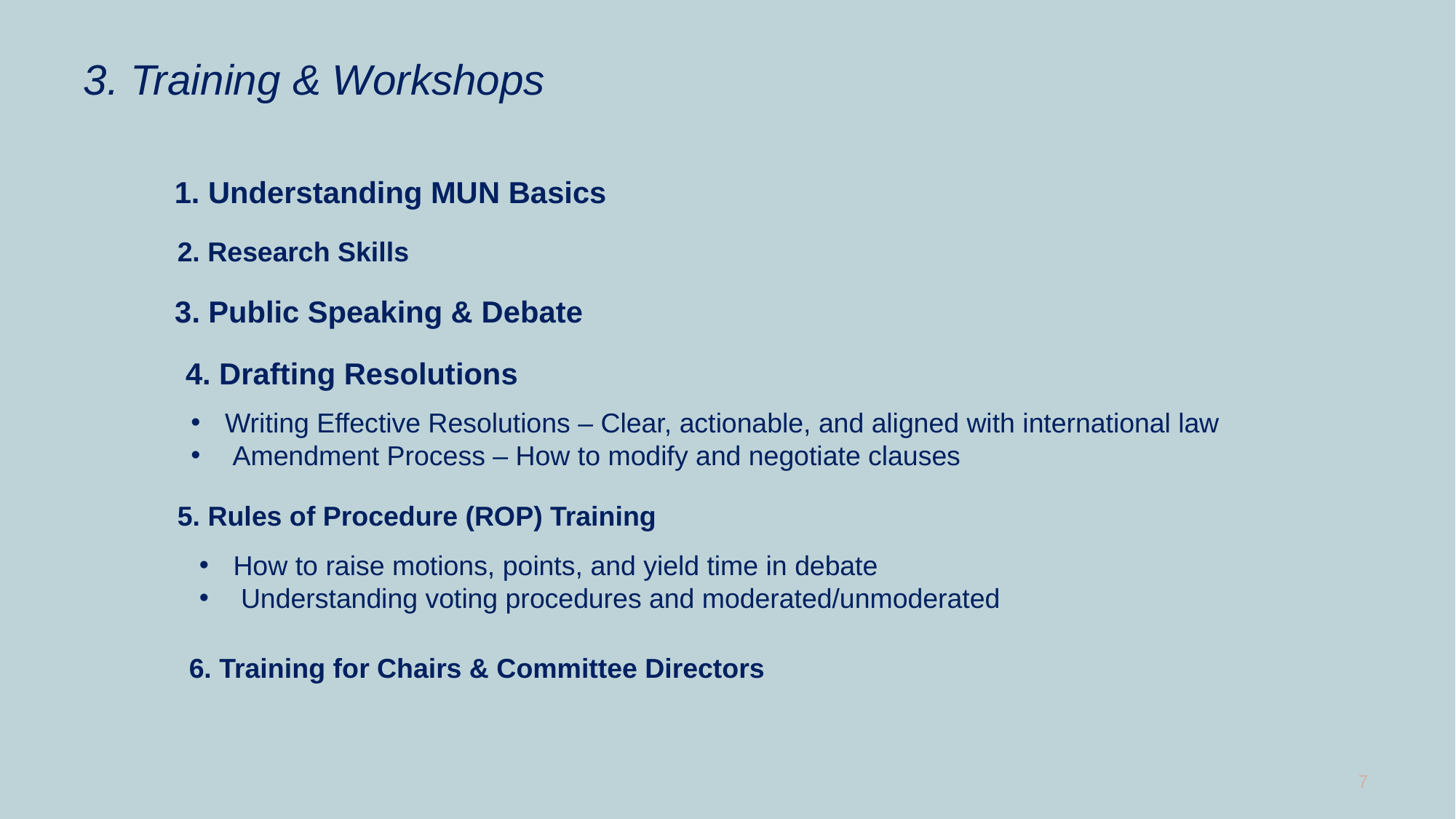

3. Training & Workshops
1. Understanding MUN Basics
2. Research Skills
3. Public Speaking & Debate
4. Drafting Resolutions
Writing Effective Resolutions – Clear, actionable, and aligned with international law
 Amendment Process – How to modify and negotiate clauses
5. Rules of Procedure (ROP) Training
How to raise motions, points, and yield time in debate
 Understanding voting procedures and moderated/unmoderated
6. Training for Chairs & Committee Directors
7